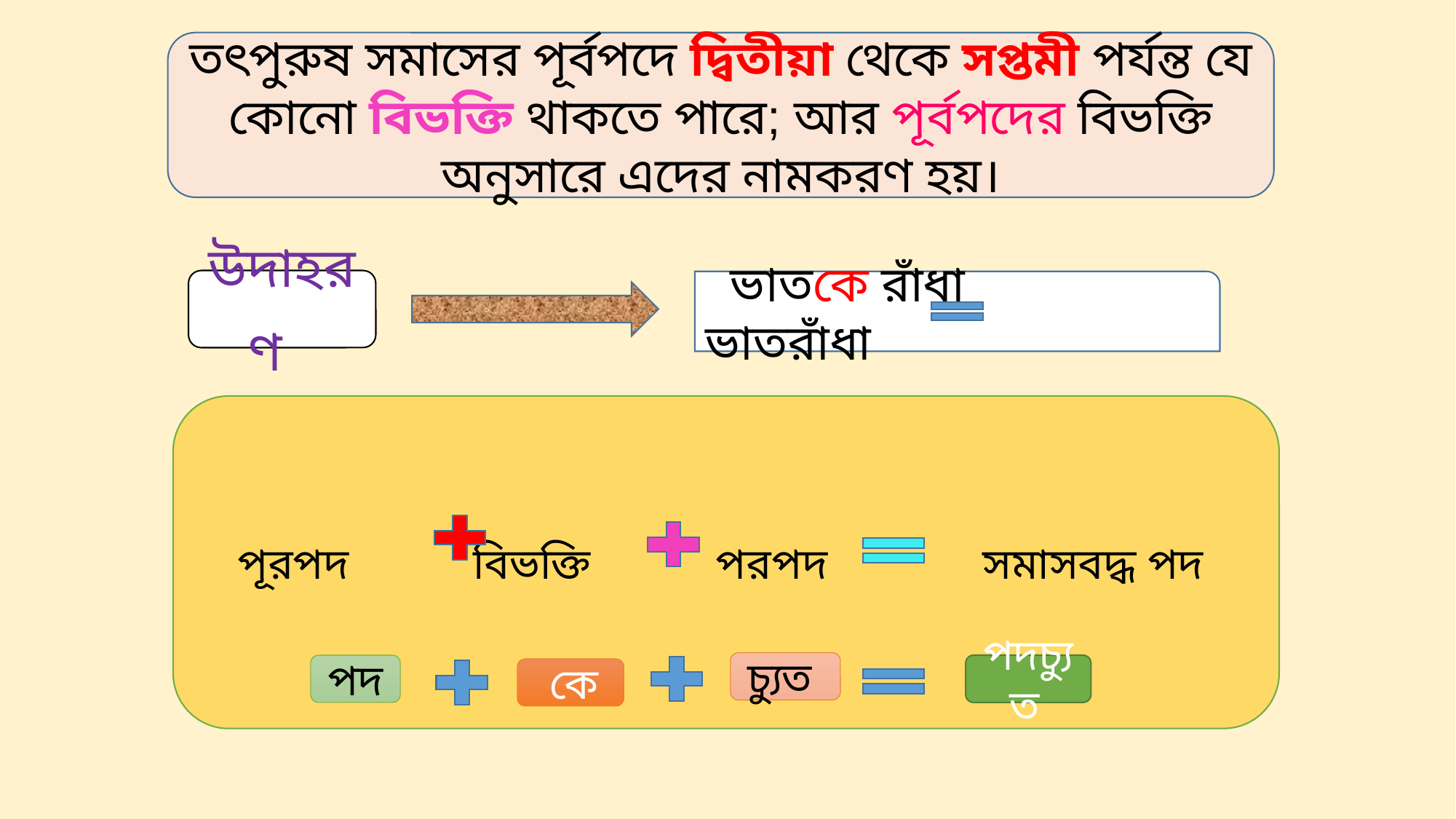

তৎপুরুষ সমাসের পূর্বপদে দ্বিতীয়া থেকে সপ্তমী পর্যন্ত যে কোনো বিভক্তি থাকতে পারে; আর পূর্বপদের বিভক্তি অনুসারে এদের নামকরণ হয়।
উদাহরণ
  ভাতকে রাঁধা        ভাতরাঁধা

পূরপদ               বিভক্তি                পরপদ                   সমাসবদ্ধ পদ

চ্যুত
পদ
পদচ্যুত
 কে